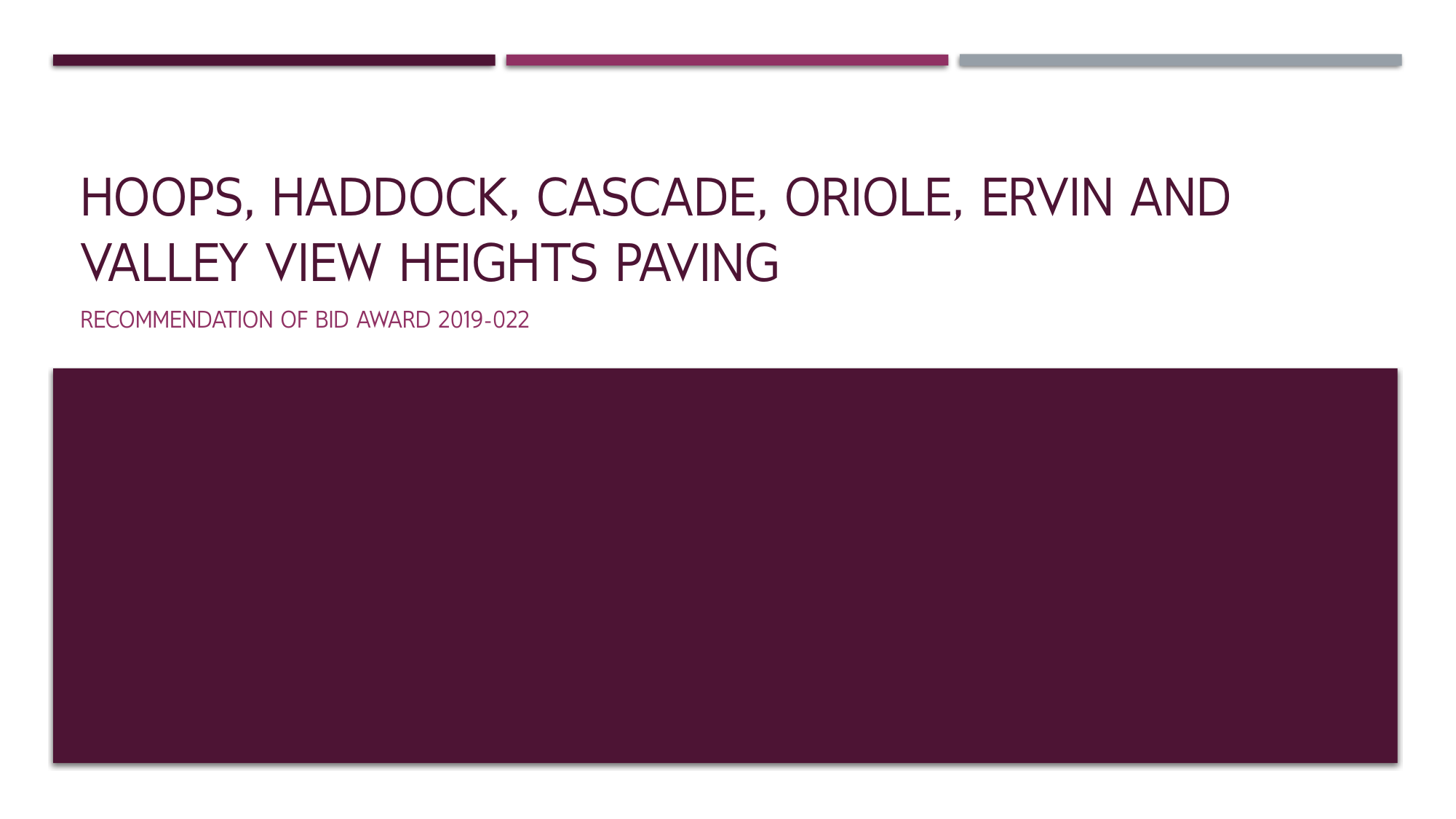

# Hoops, haddock, cascade, oriole, Ervin and valley view heights paving
Recommendation of bid award 2019-022